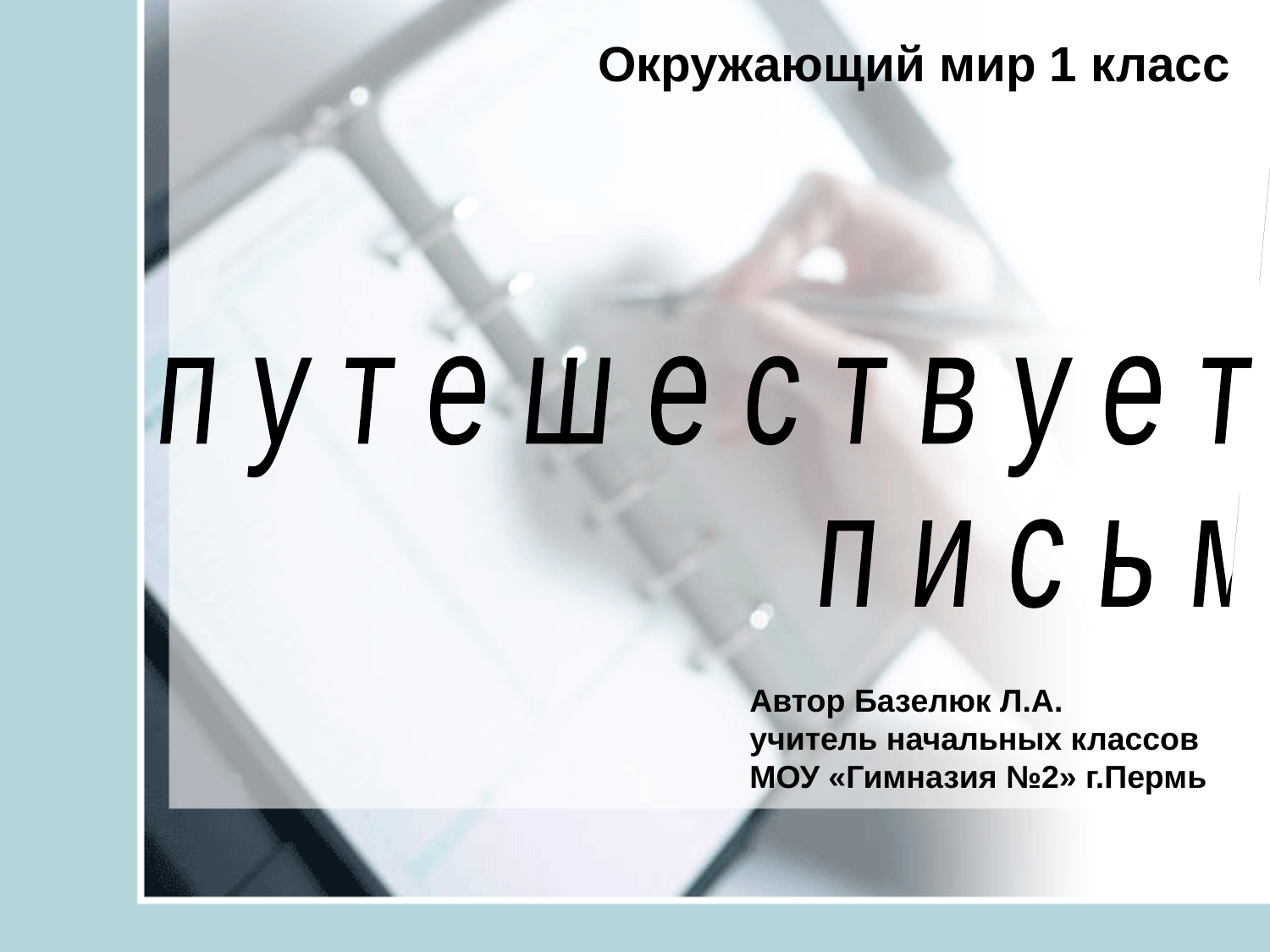

Окружающий мир 1 класс
                          К а к
п у т е ш е с т в у е т
              п и с ь м о ?
Автор Базелюк Л.А.
учитель начальных классов
МОУ «Гимназия №2» г.Пермь